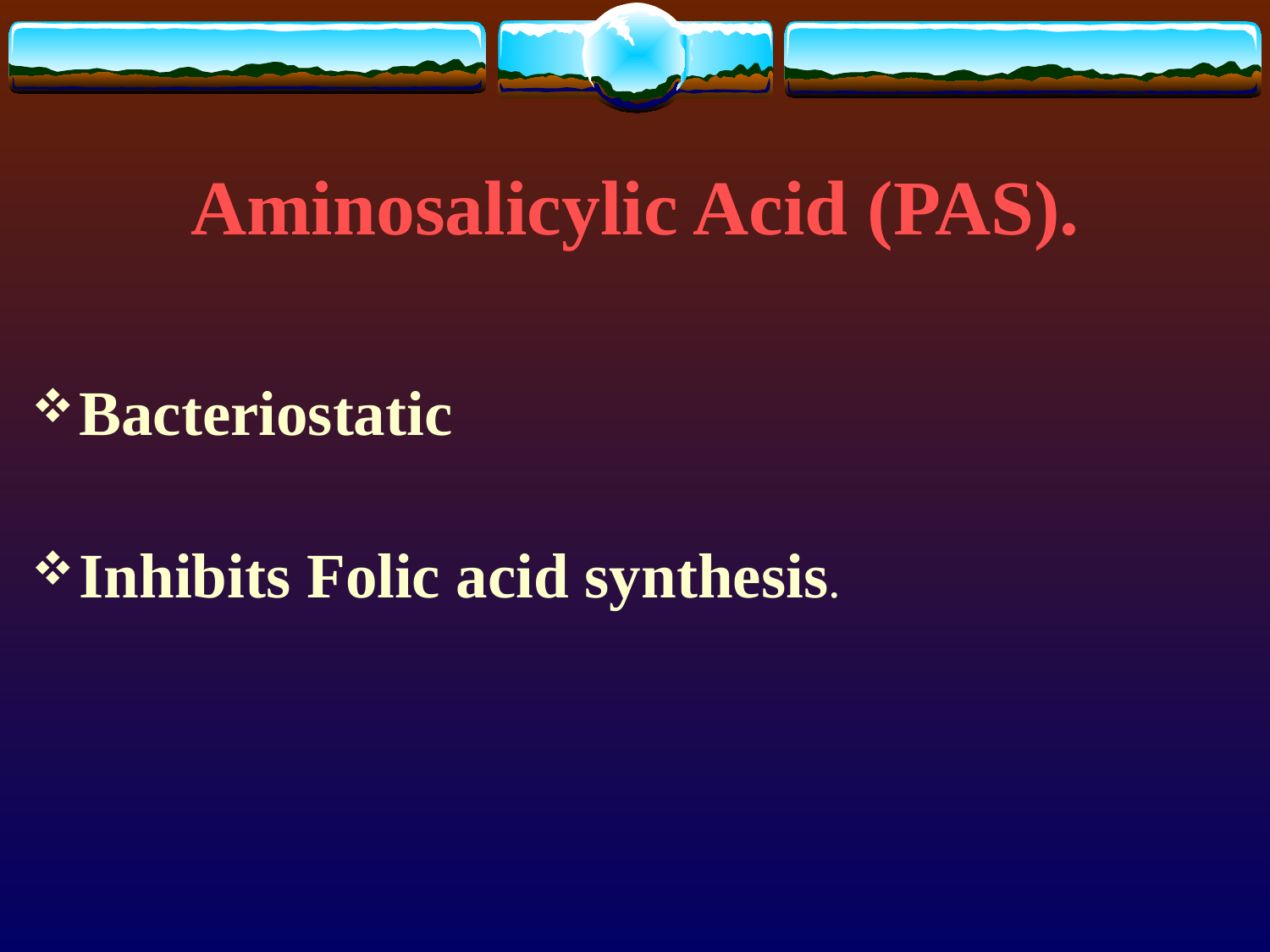

# Aminosalicylic Acid (PAS).

Bacteriostatic

Inhibits Folic acid synthesis.